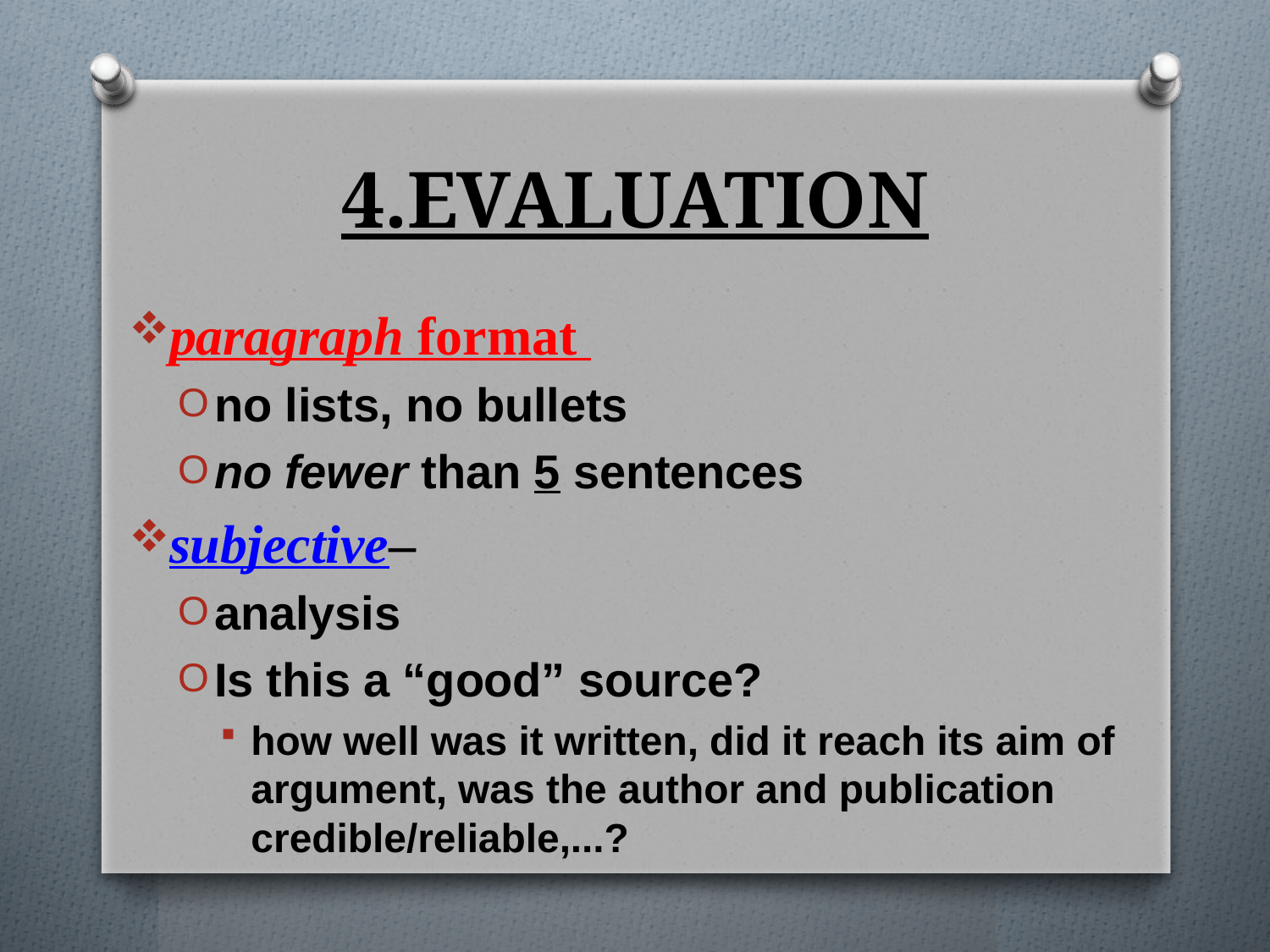

# 4.EVALUATION
paragraph format
no lists, no bullets
no fewer than 5 sentences
subjective–
analysis
Is this a “good” source?
how well was it written, did it reach its aim of argument, was the author and publication credible/reliable,...?